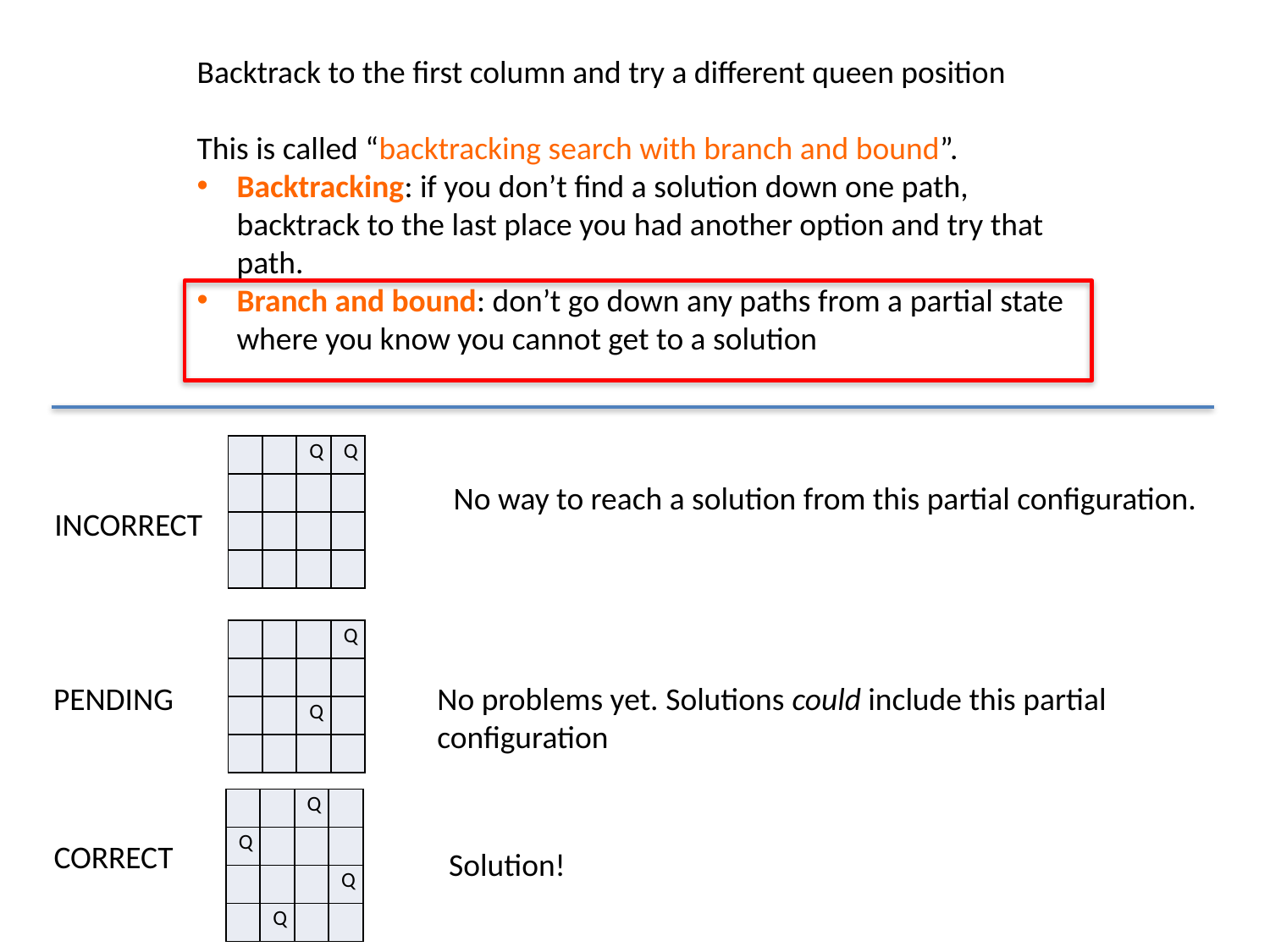

Backtrack to the first column and try a different queen position

This is called “backtracking search with branch and bound”.
Backtracking: if you don’t find a solution down one path, backtrack to the last place you had another option and try that path.
Branch and bound: don’t go down any paths from a partial state where you know you cannot get to a solution

|  |  | Q | Q |
| --- | --- | --- | --- |
|  |  |  |  |
|  |  |  |  |
|  |  |  |  |
No way to reach a solution from this partial configuration.
INCORRECT
|  |  |  | Q |
| --- | --- | --- | --- |
|  |  |  |  |
|  |  | Q |  |
|  |  |  |  |
PENDING
No problems yet. Solutions could include this partial configuration
|  |  | Q |  |
| --- | --- | --- | --- |
| Q |  |  |  |
|  |  |  | Q |
|  | Q |  |  |
CORRECT
Solution!